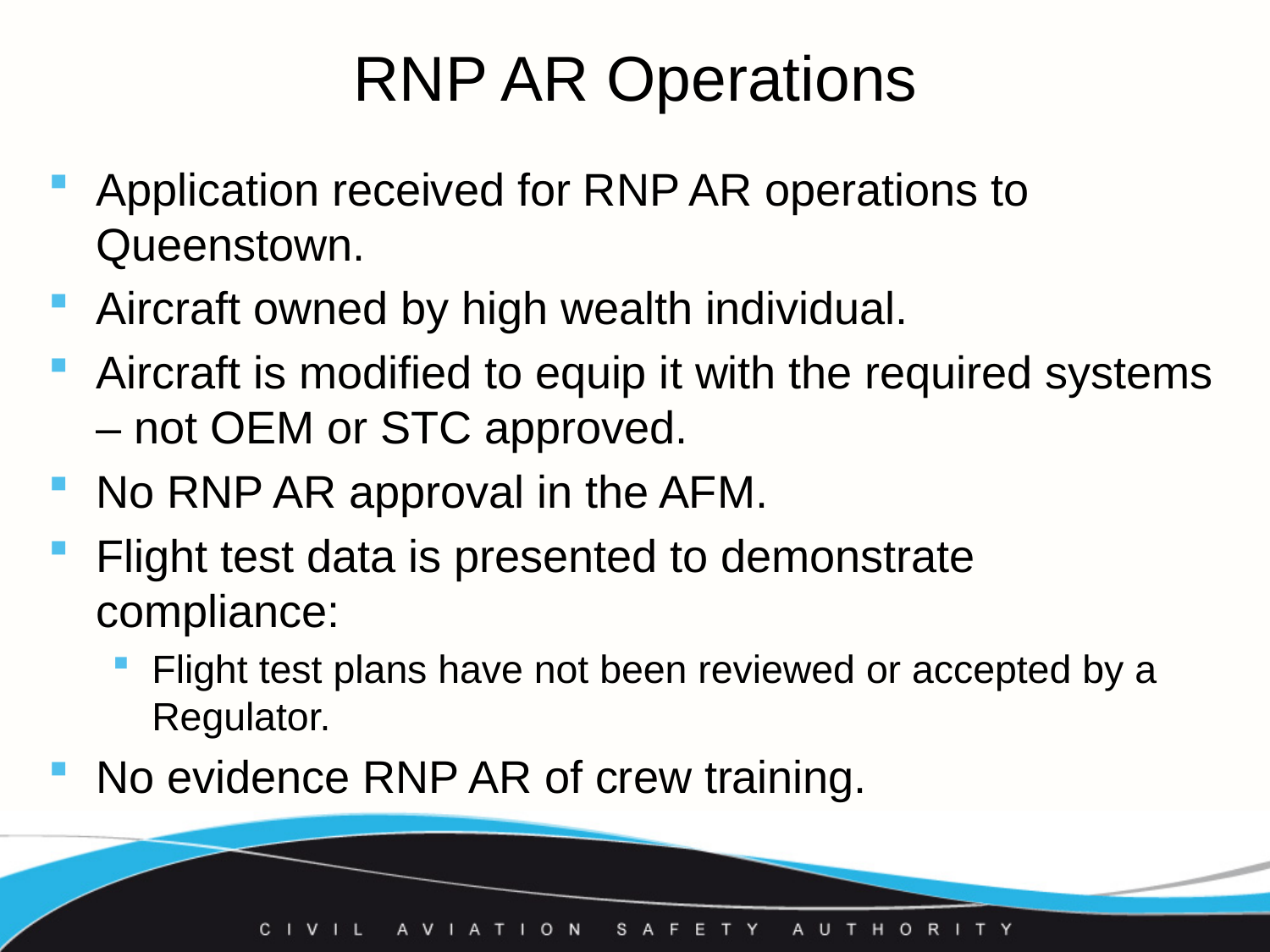

# RNP AR Operations
Application received for RNP AR operations to Queenstown.
Aircraft owned by high wealth individual.
Aircraft is modified to equip it with the required systems – not OEM or STC approved.
No RNP AR approval in the AFM.
Flight test data is presented to demonstrate compliance:
Flight test plans have not been reviewed or accepted by a Regulator.
No evidence RNP AR of crew training.